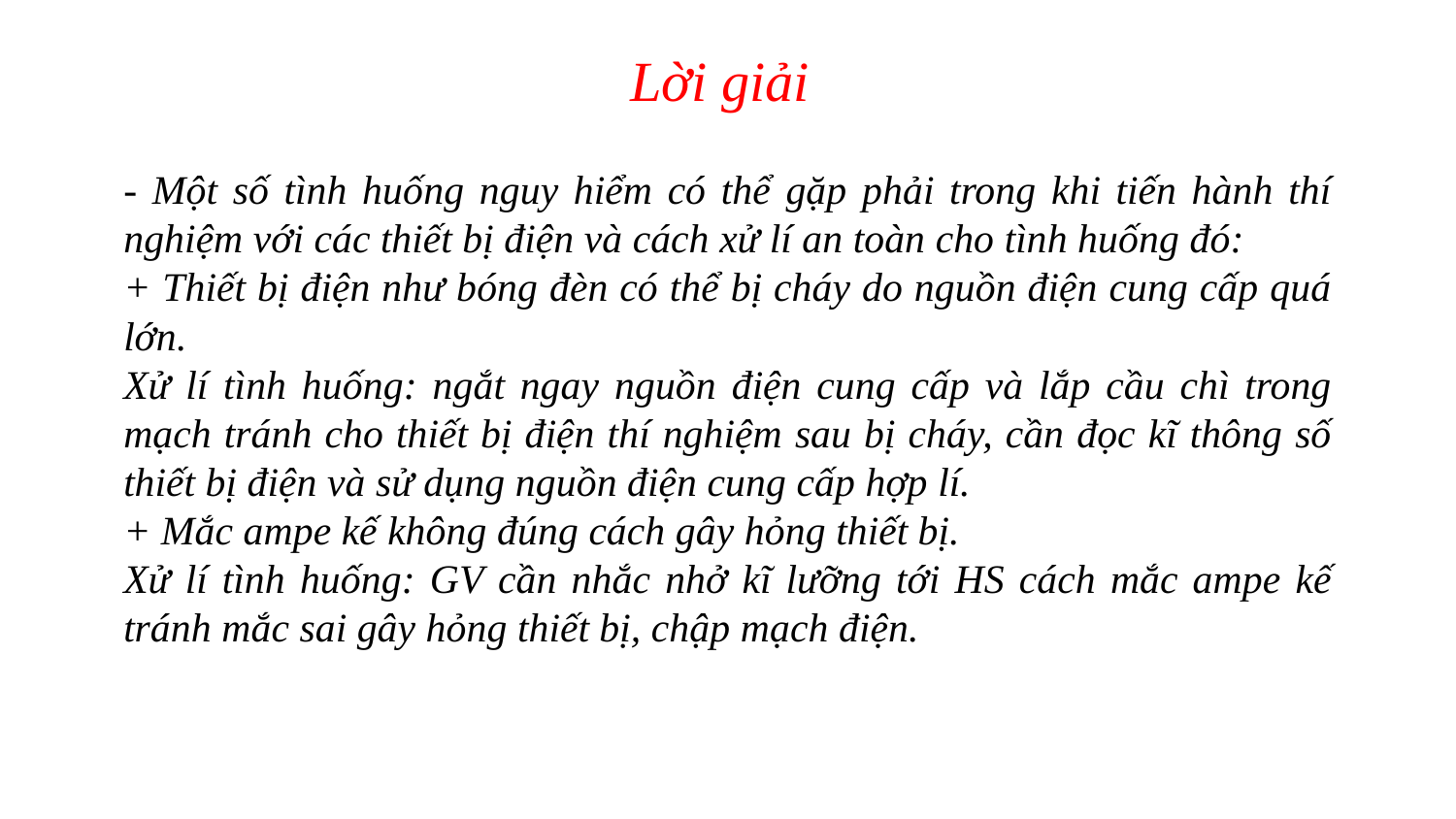

Lời giải
- Một số tình huống nguy hiểm có thể gặp phải trong khi tiến hành thí nghiệm với các thiết bị điện và cách xử lí an toàn cho tình huống đó:
+ Thiết bị điện như bóng đèn có thể bị cháy do nguồn điện cung cấp quá lớn.
Xử lí tình huống: ngắt ngay nguồn điện cung cấp và lắp cầu chì trong mạch tránh cho thiết bị điện thí nghiệm sau bị cháy, cần đọc kĩ thông số thiết bị điện và sử dụng nguồn điện cung cấp hợp lí.
+ Mắc ampe kế không đúng cách gây hỏng thiết bị.
Xử lí tình huống: GV cần nhắc nhở kĩ lưỡng tới HS cách mắc ampe kế tránh mắc sai gây hỏng thiết bị, chập mạch điện.